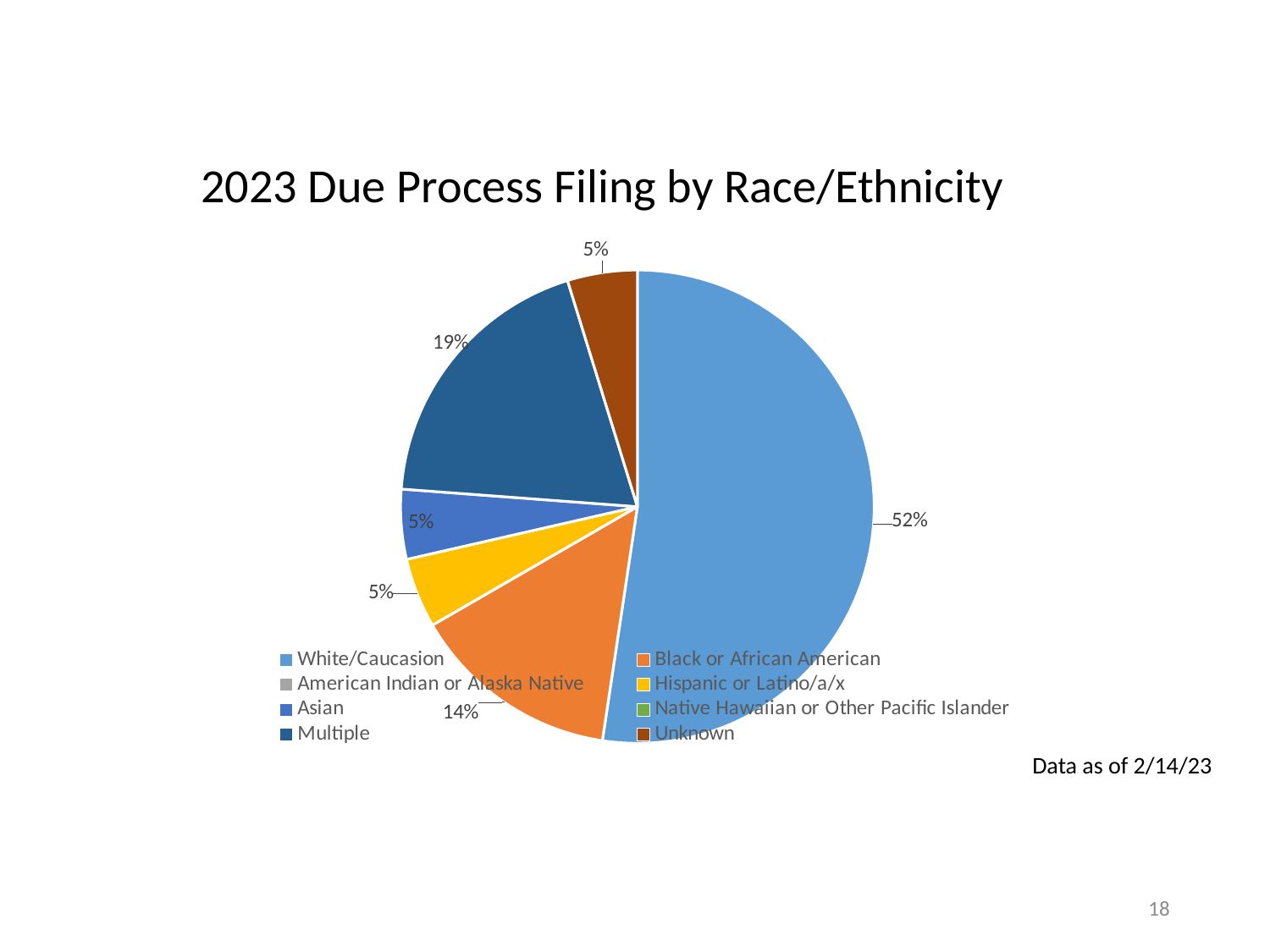

# 2023 Due Process Filing by Race/Ethnicity

### Chart

| Category | 2022 Due Process Fiing by Race/Ethnicity |
|---|---|
| White/Caucasion | 52.38 |
| Black or African American | 14.29 |
| American Indian or Alaska Native | 0.0 |
| Hispanic or Latino/a/x | 4.77 |
| Asian | 4.77 |
| Native Hawaiian or Other Pacific Islander | 0.0 |
| Multiple | 19.05 |
| Unknown | 4.77 |
Data as of 2/14/23
18